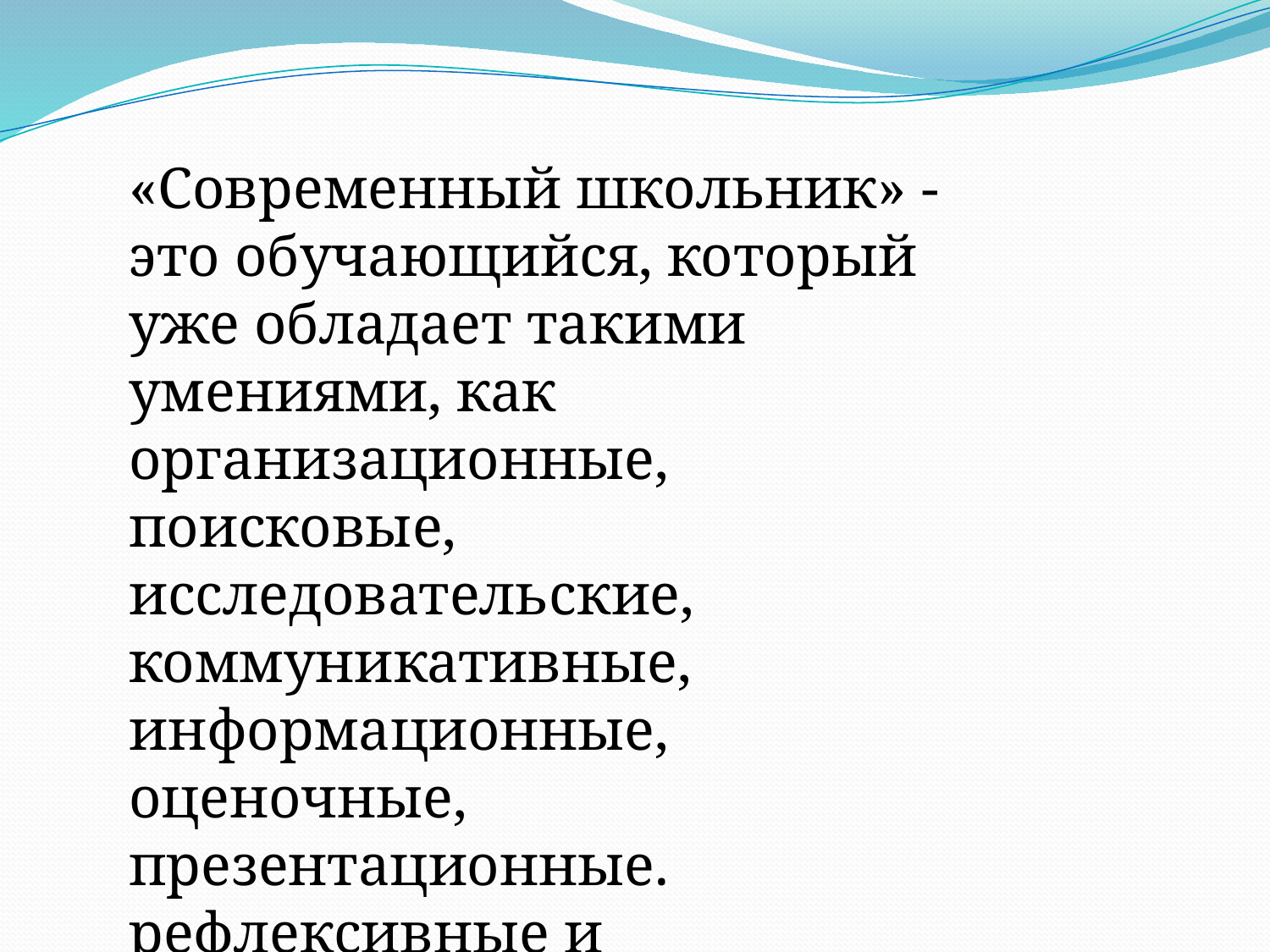

«Современный школьник» - это обучающийся, который уже обладает такими умениями, как организационные, поисковые, исследовательские, коммуникативные, информационные, оценочные, презентационные. рефлексивные и менеджерские.